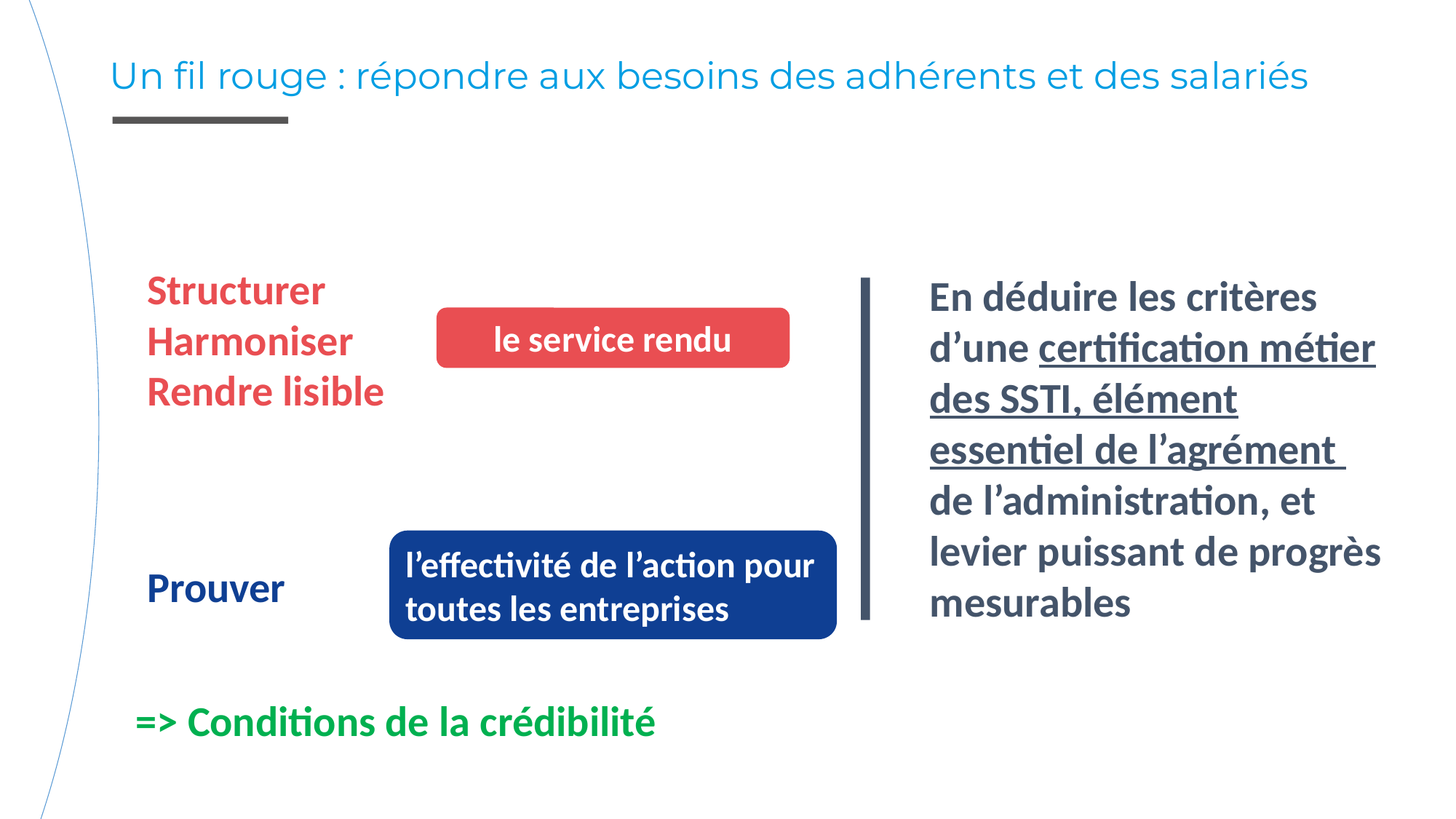

Un fil rouge : répondre aux besoins des adhérents et des salariés
Structurer
Harmoniser
Rendre lisible
En déduire les critères d’une certification métier des SSTI, élément essentiel de l’agrément
de l’administration, et levier puissant de progrès mesurables

le service rendu
l’effectivité de l’action pour toutes les entreprises
Prouver
=> Conditions de la crédibilité